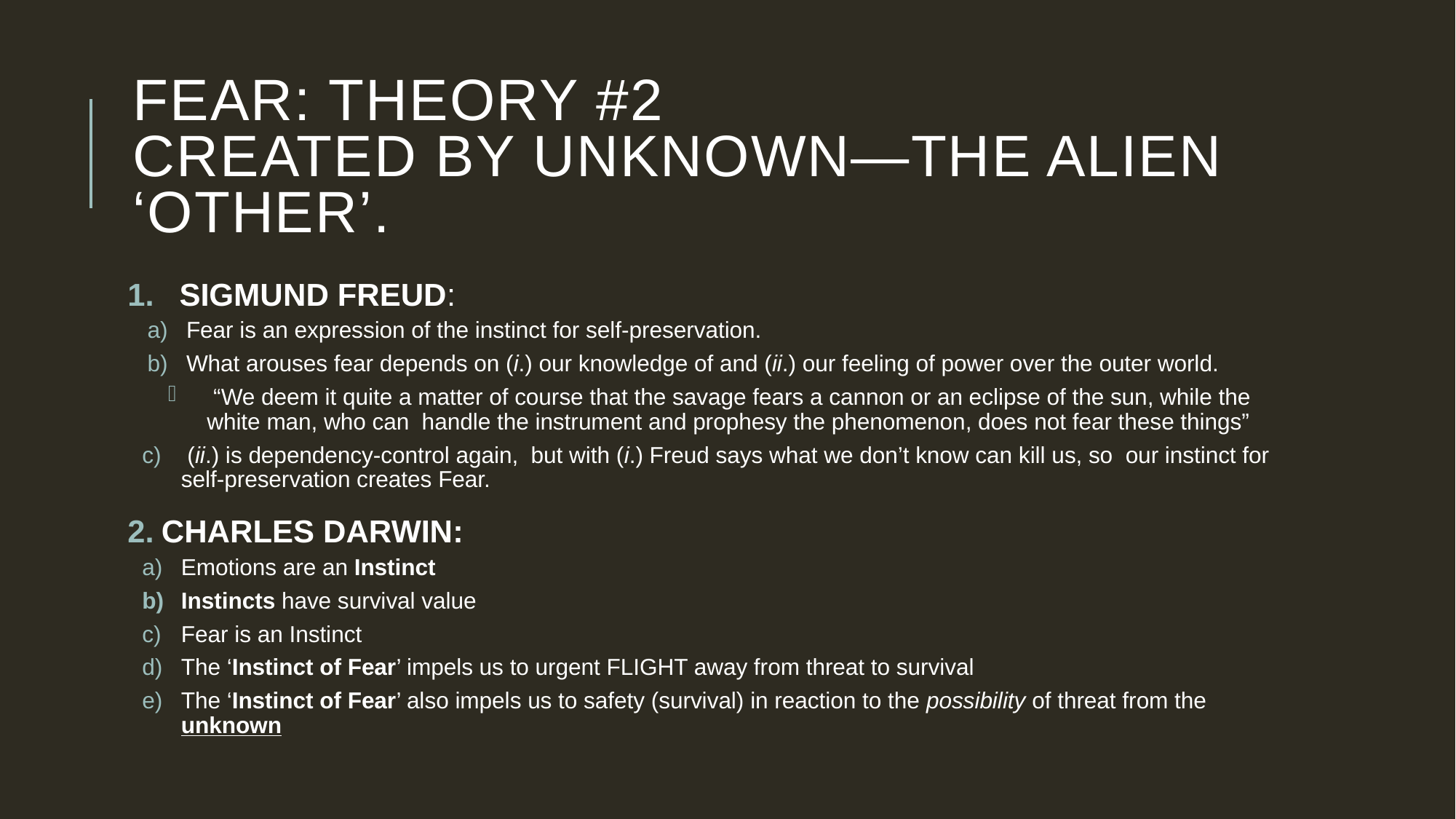

# FEAR: theory #2 created by UNKNOWN—The alien ‘Other’.
Sigmund Freud:
Fear is an expression of the instinct for self-preservation.
What arouses fear depends on (i.) our knowledge of and (ii.) our feeling of power over the outer world.
 “We deem it quite a matter of course that the savage fears a cannon or an eclipse of the sun, while the white man, who can  handle the instrument and prophesy the phenomenon, does not fear these things”
 (ii.) is dependency-control again,  but with (i.) Freud says what we don’t know can kill us, so  our instinct for self-preservation creates Fear.
Charles Darwin:
Emotions are an Instinct
Instincts have survival value
Fear is an Instinct
The ‘Instinct of Fear’ impels us to urgent FLIGHT away from threat to survival
The ‘Instinct of Fear’ also impels us to safety (survival) in reaction to the possibility of threat from the unknown